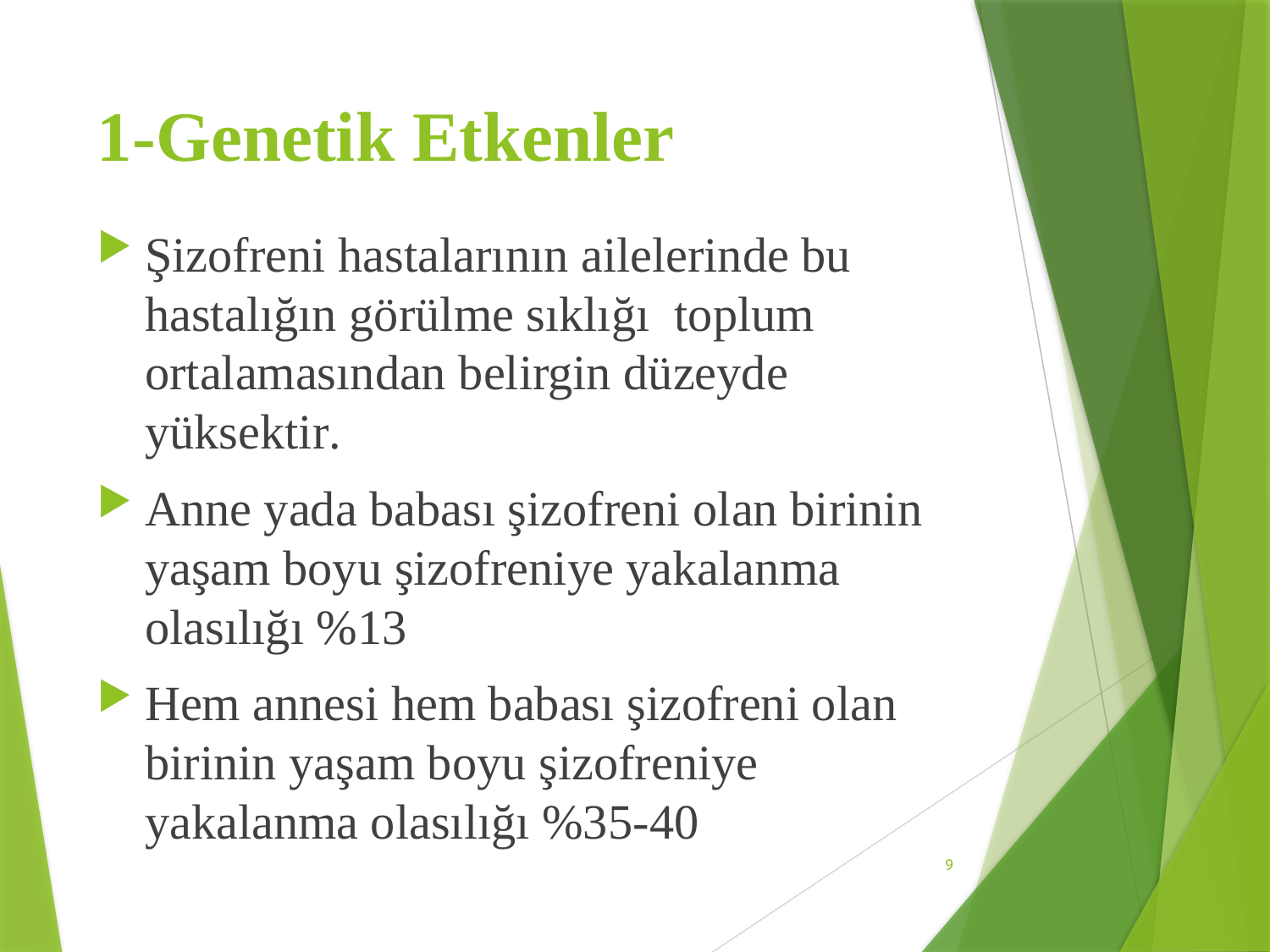

# 1-Genetik Etkenler
Şizofreni hastalarının ailelerinde bu hastalığın görülme sıklığı  toplum ortalamasından belirgin düzeyde yüksektir.
Anne yada babası şizofreni olan birinin yaşam boyu şizofreniye yakalanma olasılığı %13
Hem annesi hem babası şizofreni olan birinin yaşam boyu şizofreniye yakalanma olasılığı %35-40

9